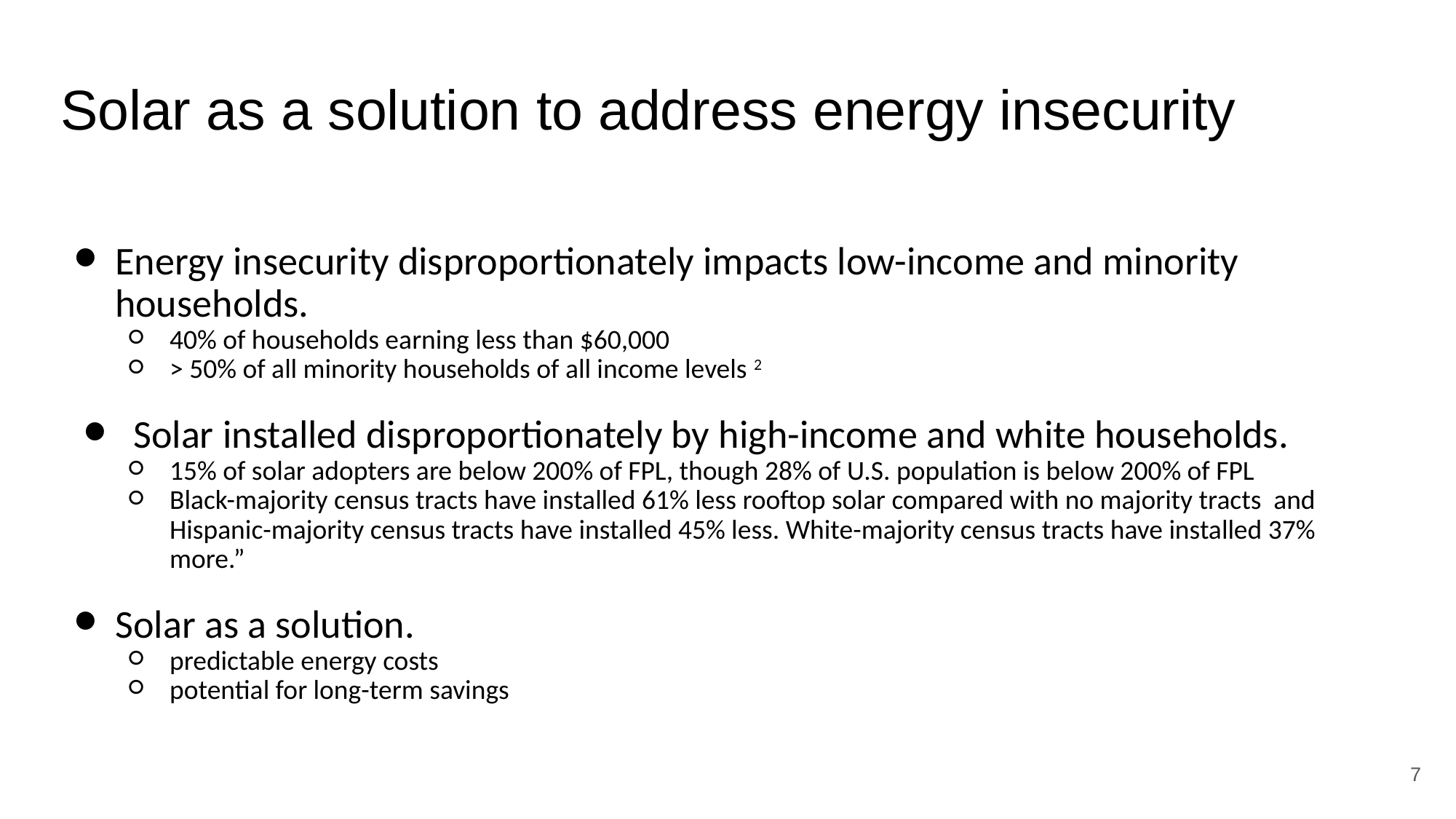

Solar as a solution to address energy insecurity
Energy insecurity disproportionately impacts low-income and minority households.
40% of households earning less than $60,000
> 50% of all minority households of all income levels 2

Solar installed disproportionately by high-income and white households.
15% of solar adopters are below 200% of FPL, though 28% of U.S. population is below 200% of FPL
Black-majority census tracts have installed 61% less rooftop solar compared with no majority tracts  and Hispanic-majority census tracts have installed 45% less. White-majority census tracts have installed 37% more.”

Solar as a solution.
predictable energy costs
potential for long-term savings

7